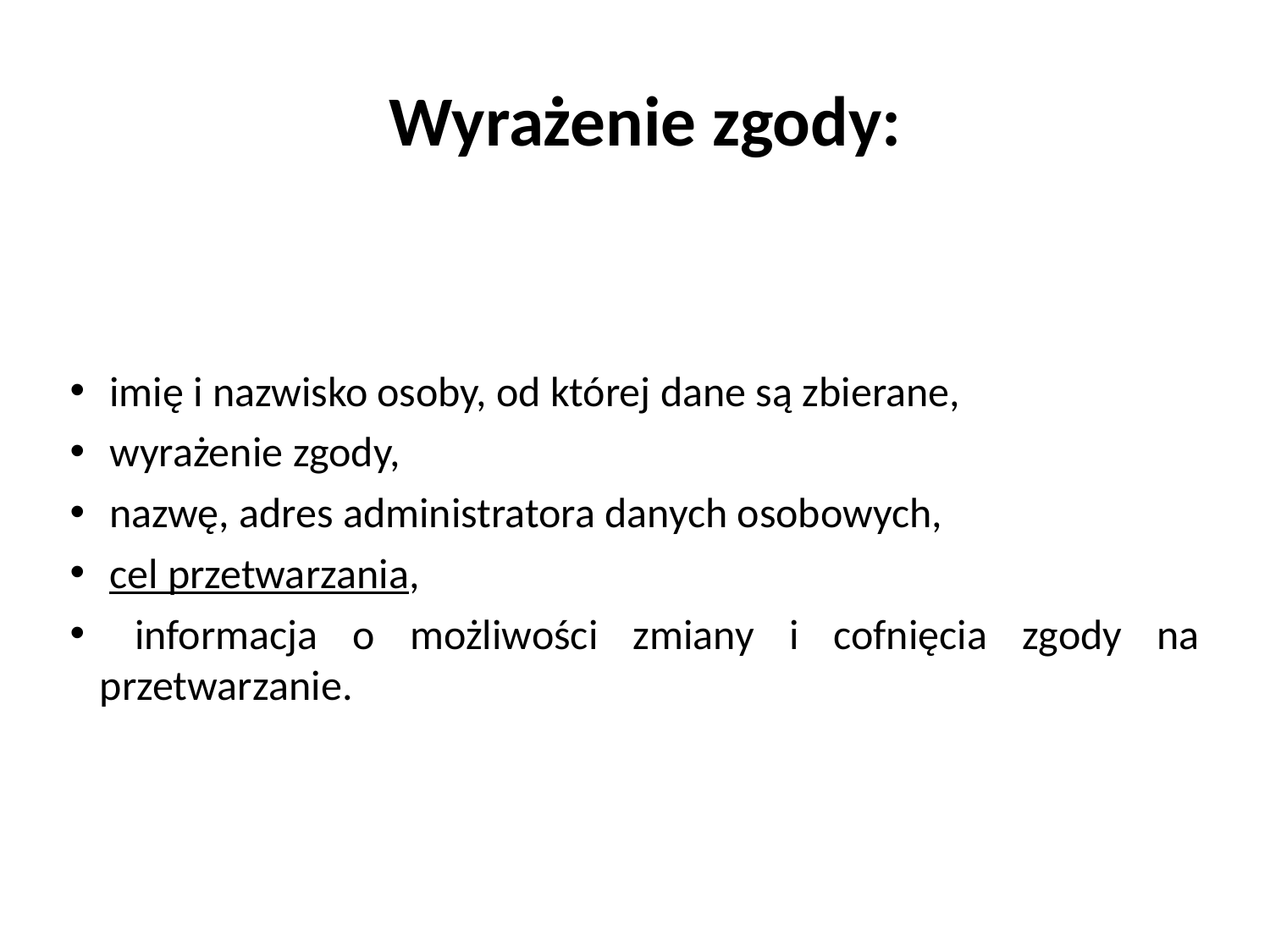

Wyrażenie zgody:
 imię i nazwisko osoby, od której dane są zbierane,
 wyrażenie zgody,
 nazwę, adres administratora danych osobowych,
 cel przetwarzania,
 informacja o możliwości zmiany i cofnięcia zgody na przetwarzanie.